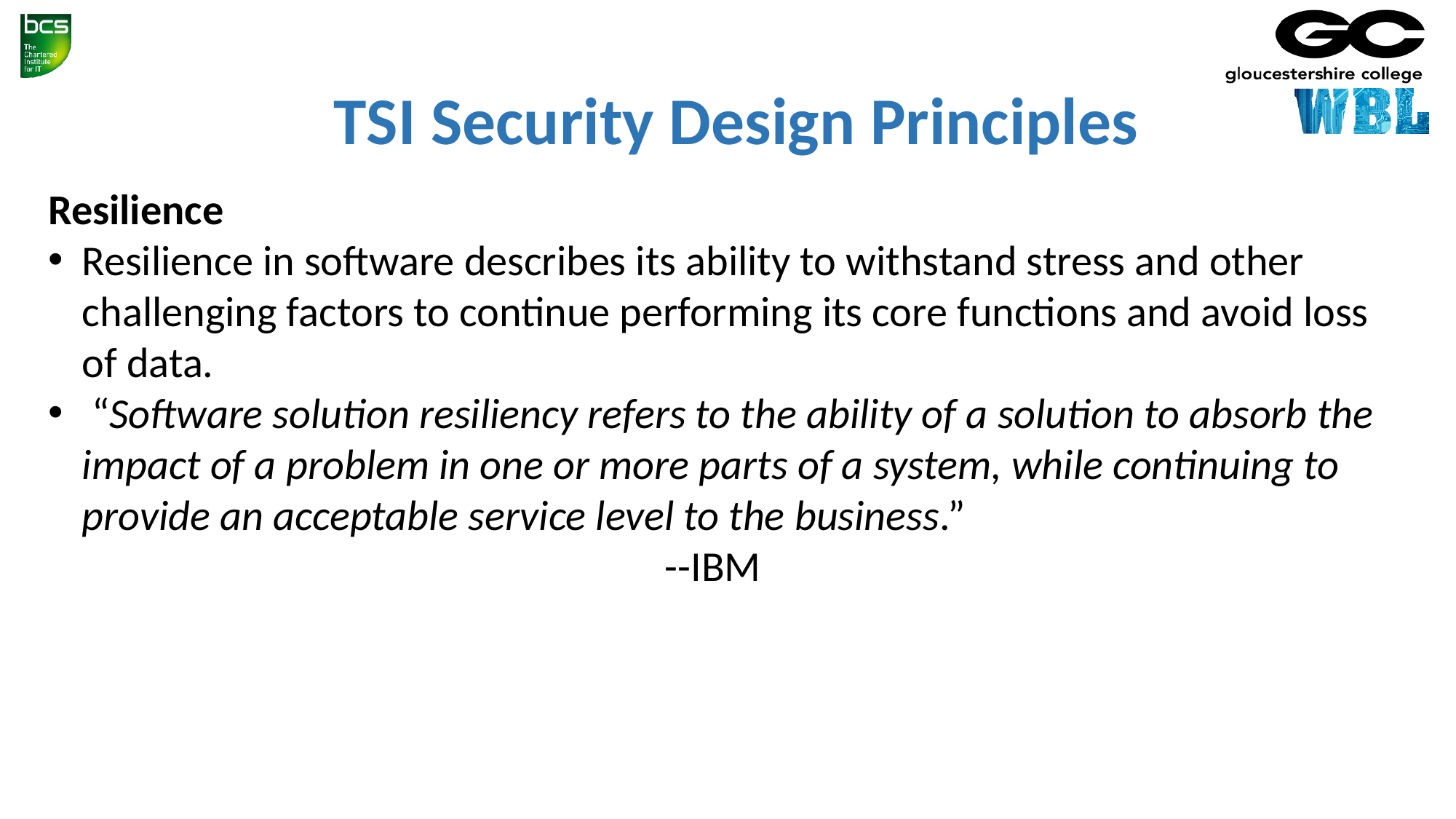

TSI Security Design Principles
Resilience
Resilience in software describes its ability to withstand stress and other challenging factors to continue performing its core functions and avoid loss of data.
 “Software solution resiliency refers to the ability of a solution to absorb the impact of a problem in one or more parts of a system, while continuing to provide an acceptable service level to the business.”
                                                                --IBM